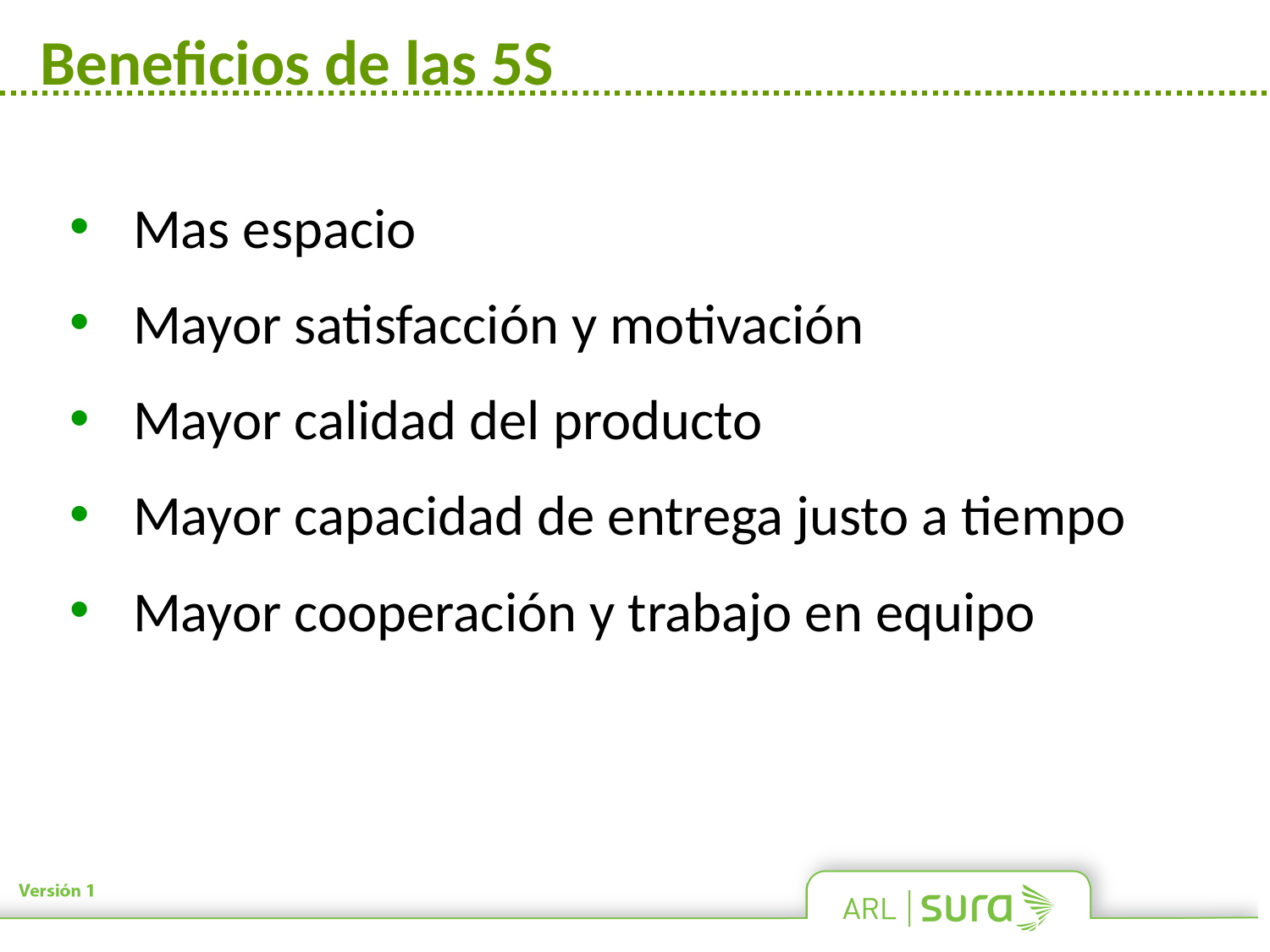

# Beneficios de las 5S
Mas espacio
Mayor satisfacción y motivación
Mayor calidad del producto
Mayor capacidad de entrega justo a tiempo
Mayor cooperación y trabajo en equipo